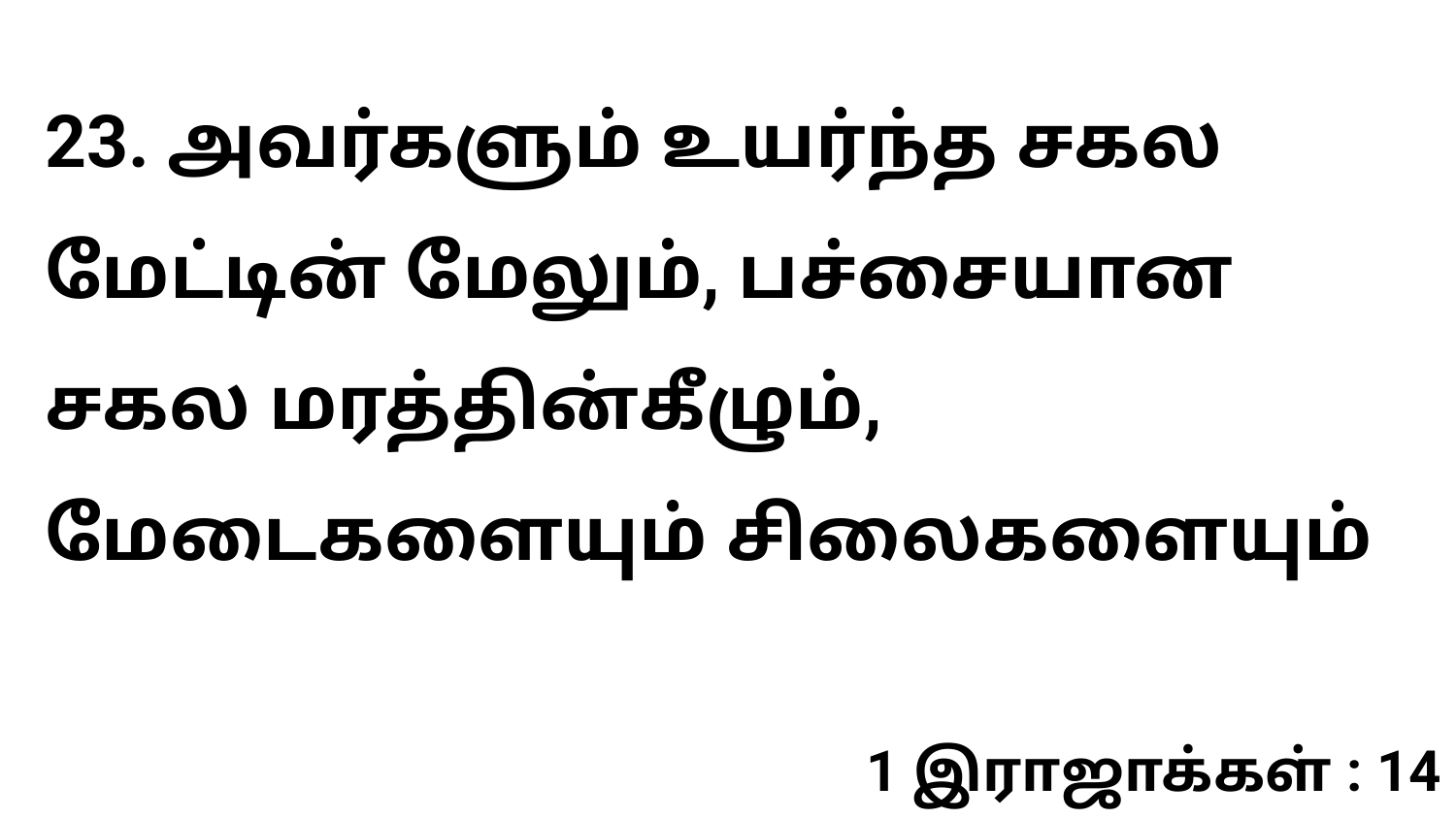

23. அவர்களும் உயர்ந்த சகல மேட்டின் மேலும், பச்சையான சகல மரத்தின்கீழும், மேடைகளையும் சிலைகளையும்
1 இராஜாக்கள் : 14